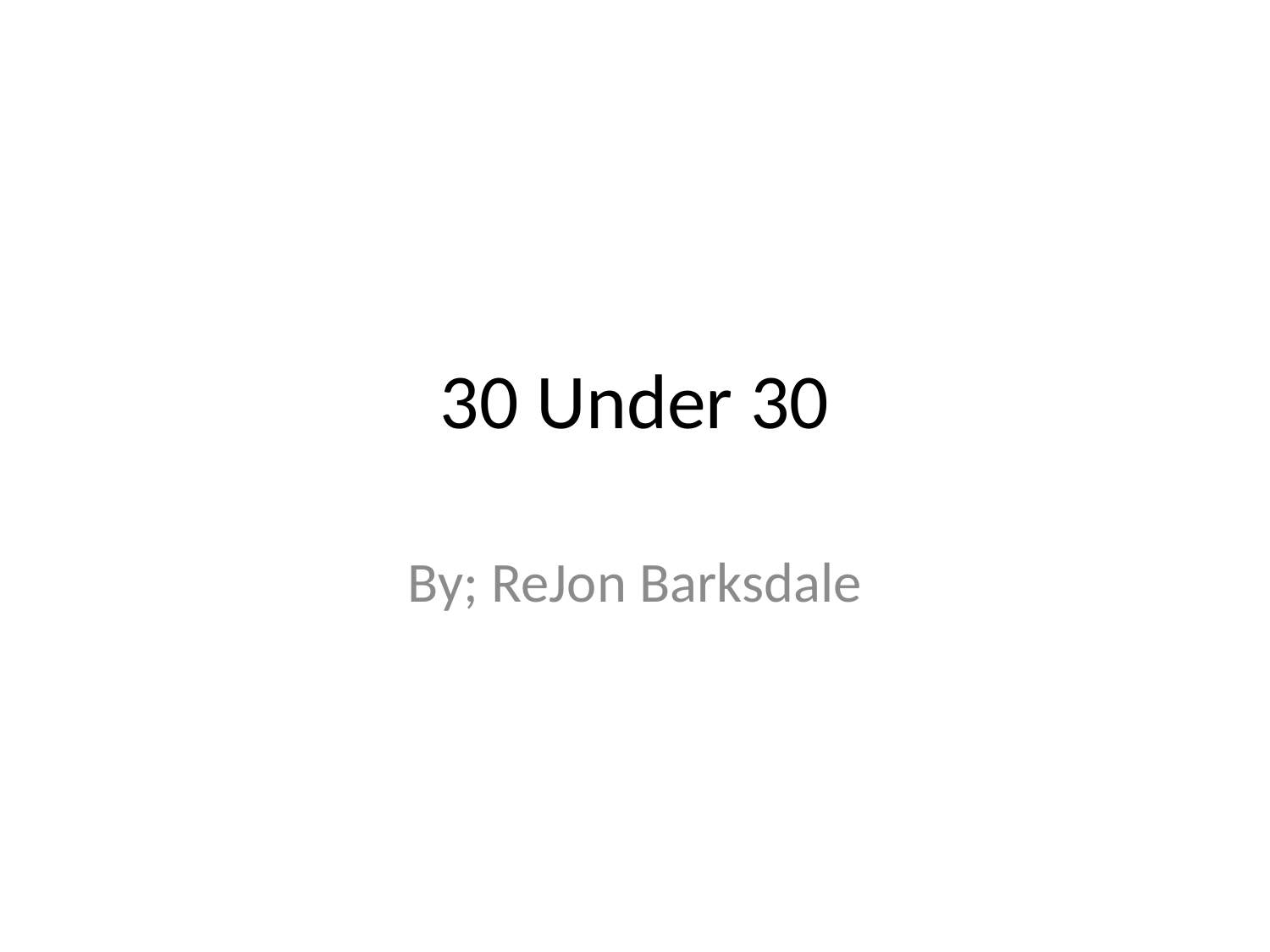

# 30 Under 30
By; ReJon Barksdale